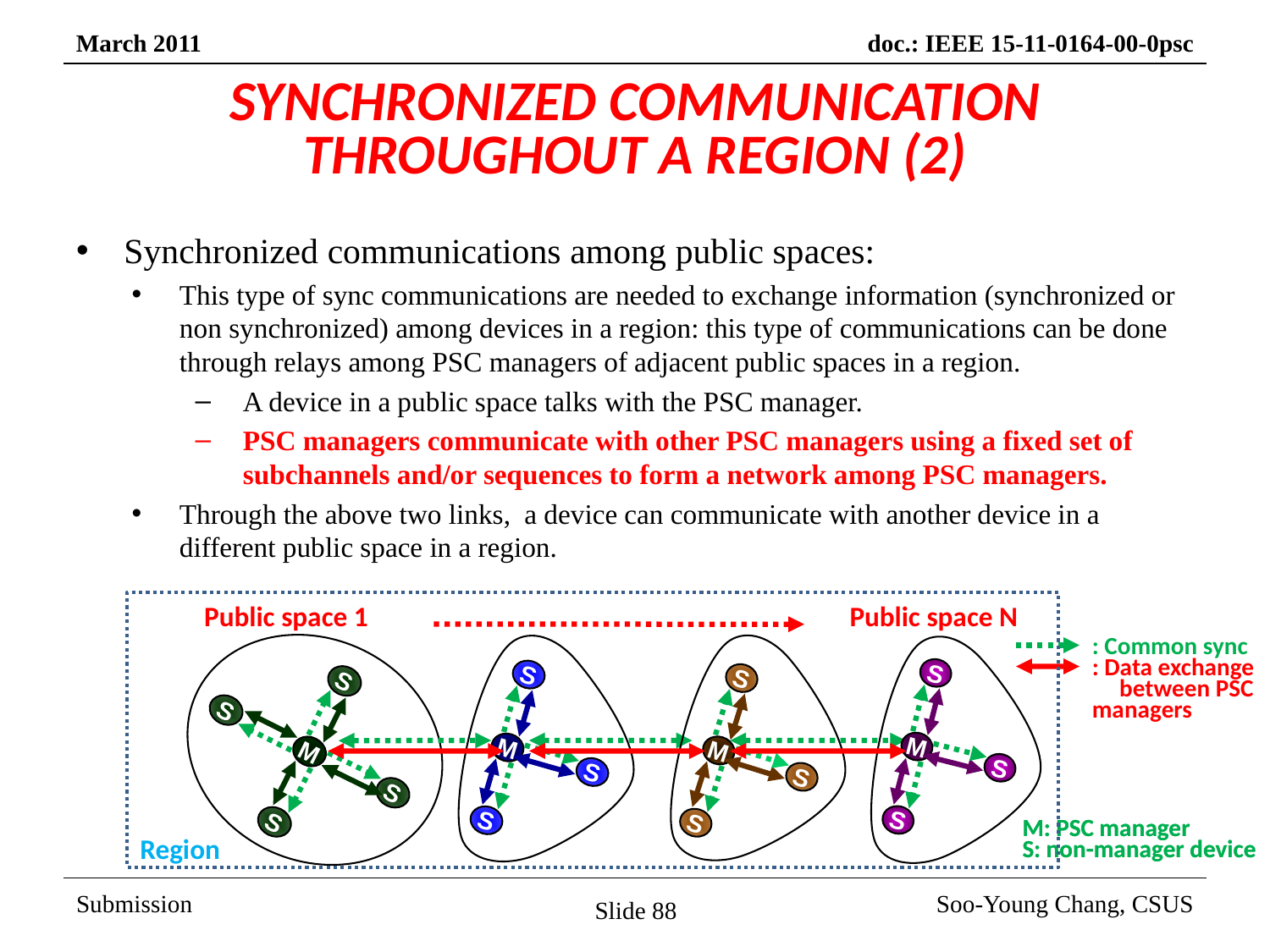

# SYNCHRONIZED COMMUNICATION THROUGHOUT A REGION (2)
Synchronized communications among public spaces:
This type of sync communications are needed to exchange information (synchronized or non synchronized) among devices in a region: this type of communications can be done through relays among PSC managers of adjacent public spaces in a region.
A device in a public space talks with the PSC manager.
PSC managers communicate with other PSC managers using a fixed set of subchannels and/or sequences to form a network among PSC managers.
Through the above two links,  a device can communicate with another device in a different public space in a region.

Public space 1
Public space N
: Common sync
: Data exchange      between PSC managers

S

S
S
M

S

S

M
S

S

S

M
S

S

S

M
S

S

M: PSC manager
S: non-manager device
M: PSC manager
S: non-manager device
Region
Slide 88